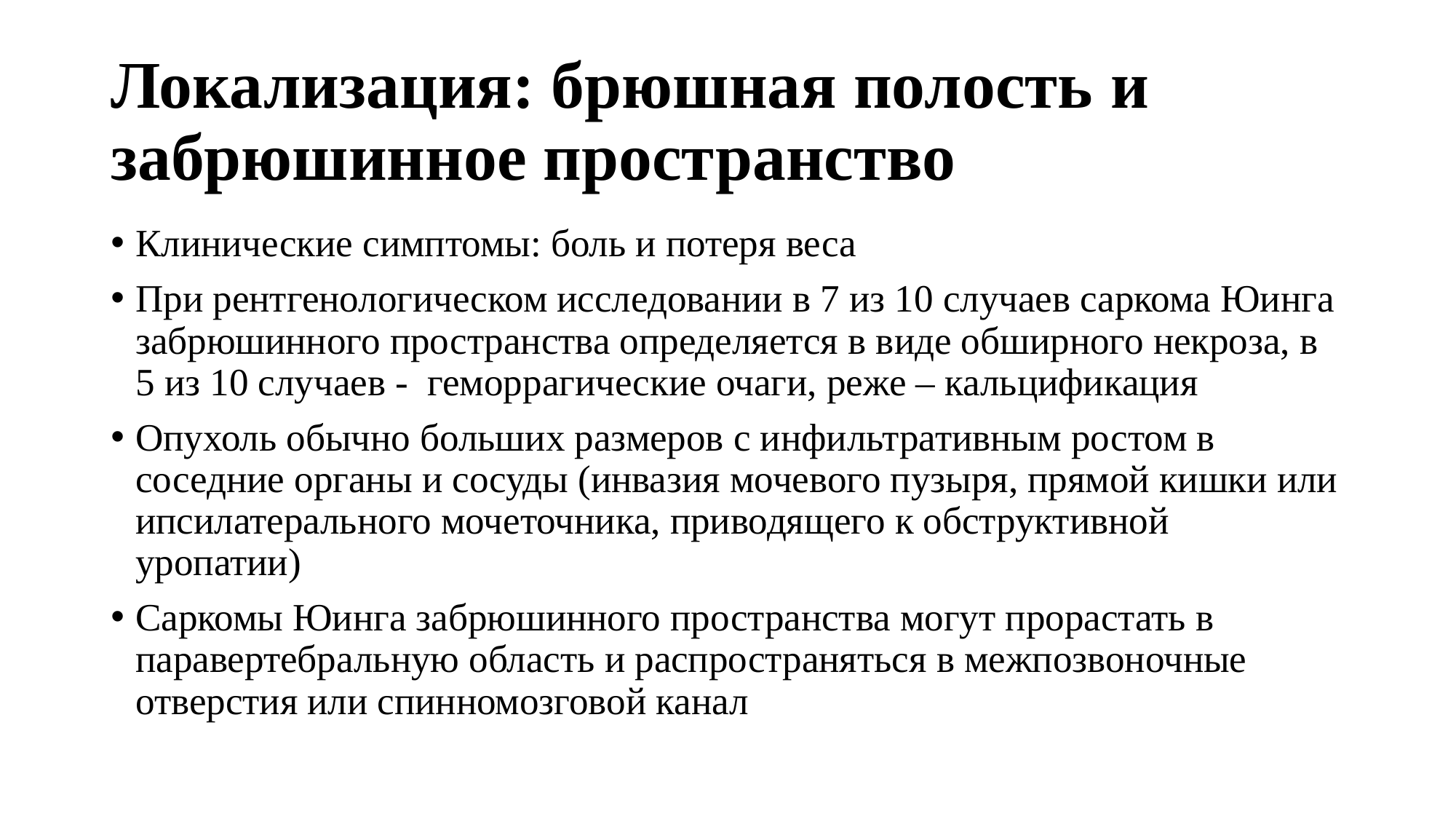

# Локализация: брюшная полость и забрюшинное пространство
Клинические симптомы: боль и потеря веса
При рентгенологическом исследовании в 7 из 10 случаев саркома Юинга забрюшинного пространства определяется в виде обширного некроза, в 5 из 10 случаев -  геморрагические очаги, реже – кальцификация
Опухоль обычно больших размеров с инфильтративным ростом в соседние органы и сосуды (инвазия мочевого пузыря, прямой кишки или ипсилатерального мочеточника, приводящего к обструктивной уропатии)
Саркомы Юинга забрюшинного пространства могут прорастать в паравертебральную область и распространяться в межпозвоночные отверстия или спинномозговой канал